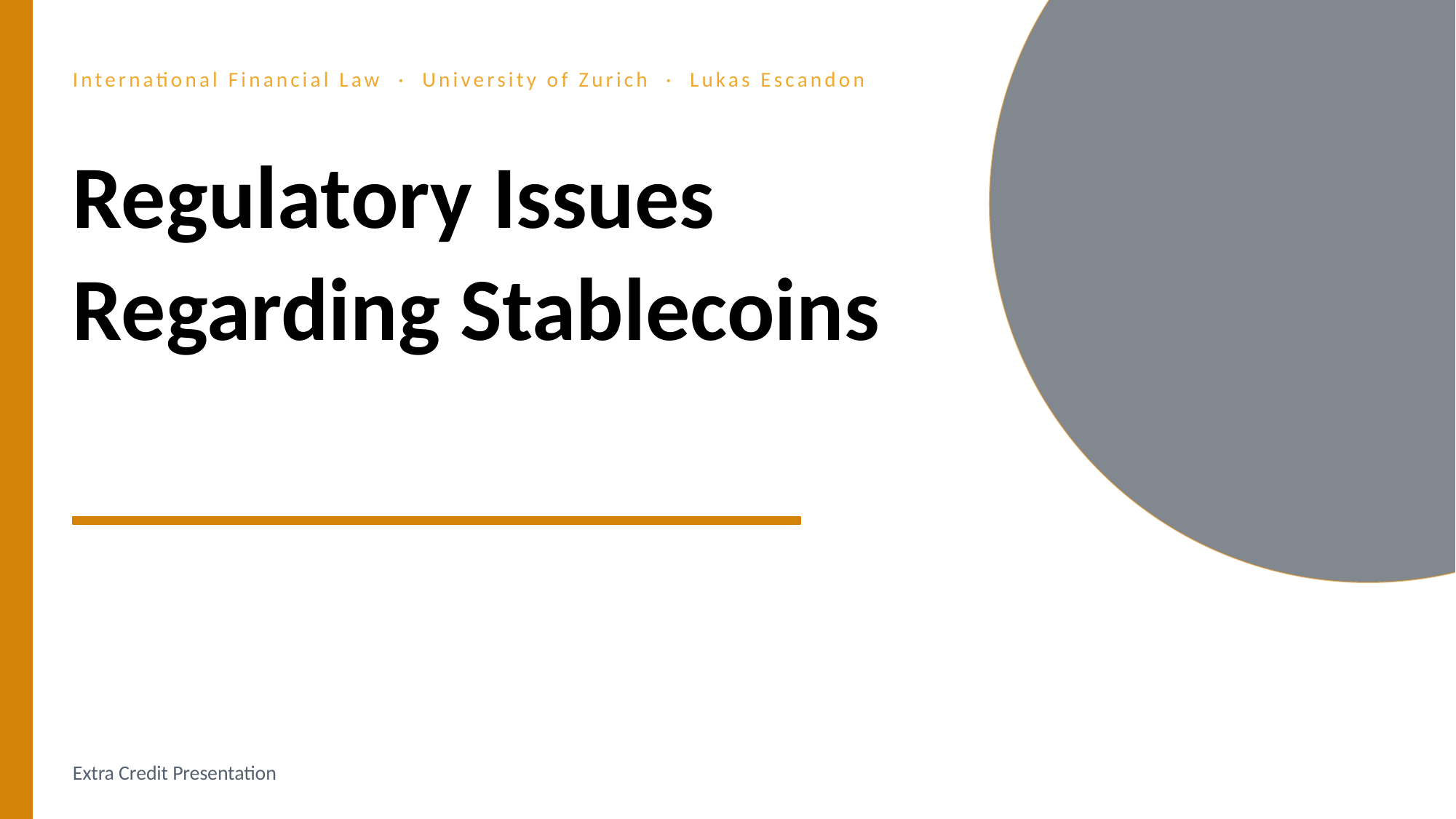

International Financial Law  ·  University of Zurich  ·  Lukas Escandon
Regulatory Issues
Regarding Stablecoins

Extra Credit Presentation